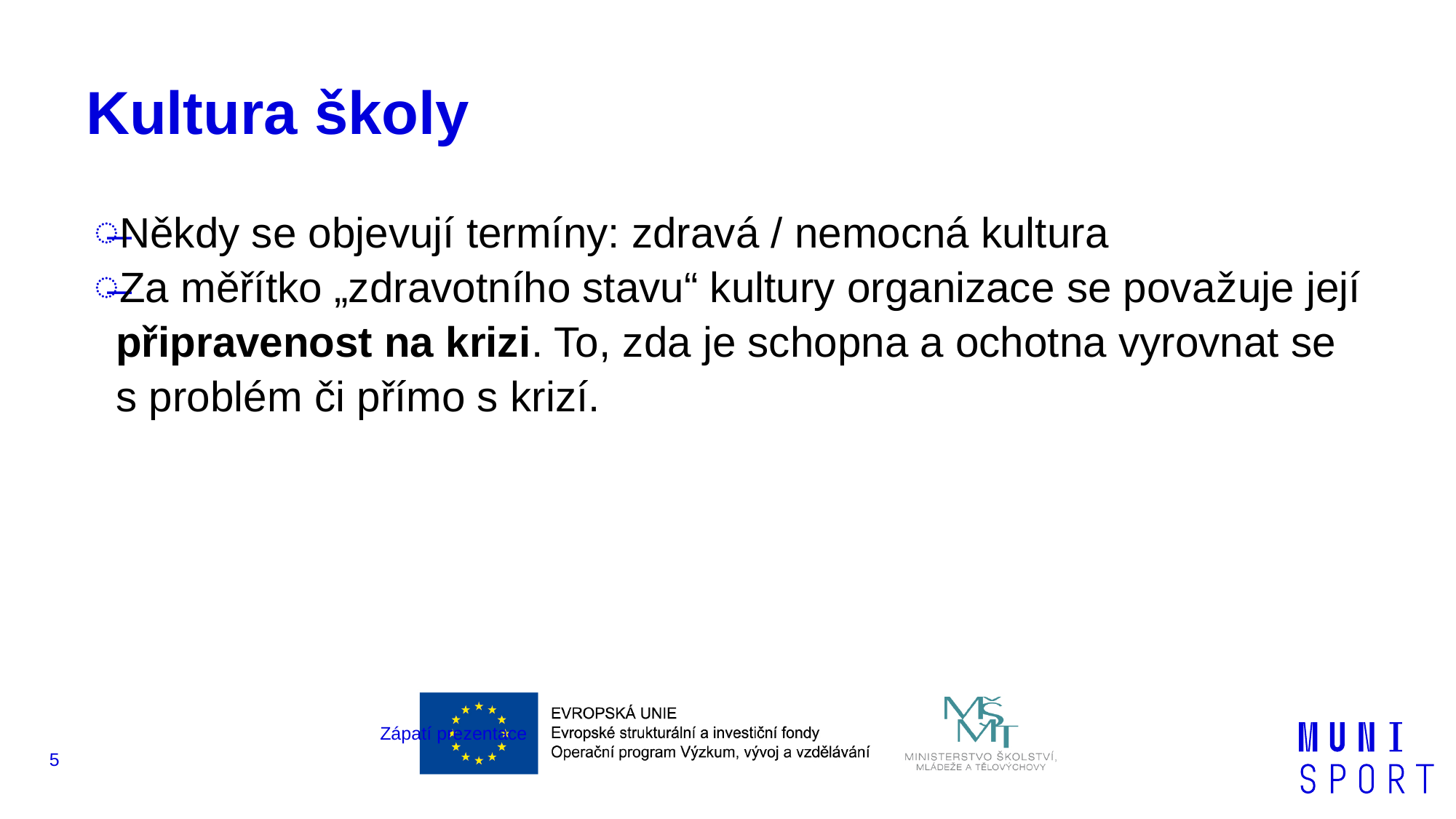

# Kultura školy
Někdy se objevují termíny: zdravá / nemocná kultura
Za měřítko „zdravotního stavu“ kultury organizace se považuje její připravenost na krizi. To, zda je schopna a ochotna vyrovnat se s problém či přímo s krizí.

Zápatí prezentace
5